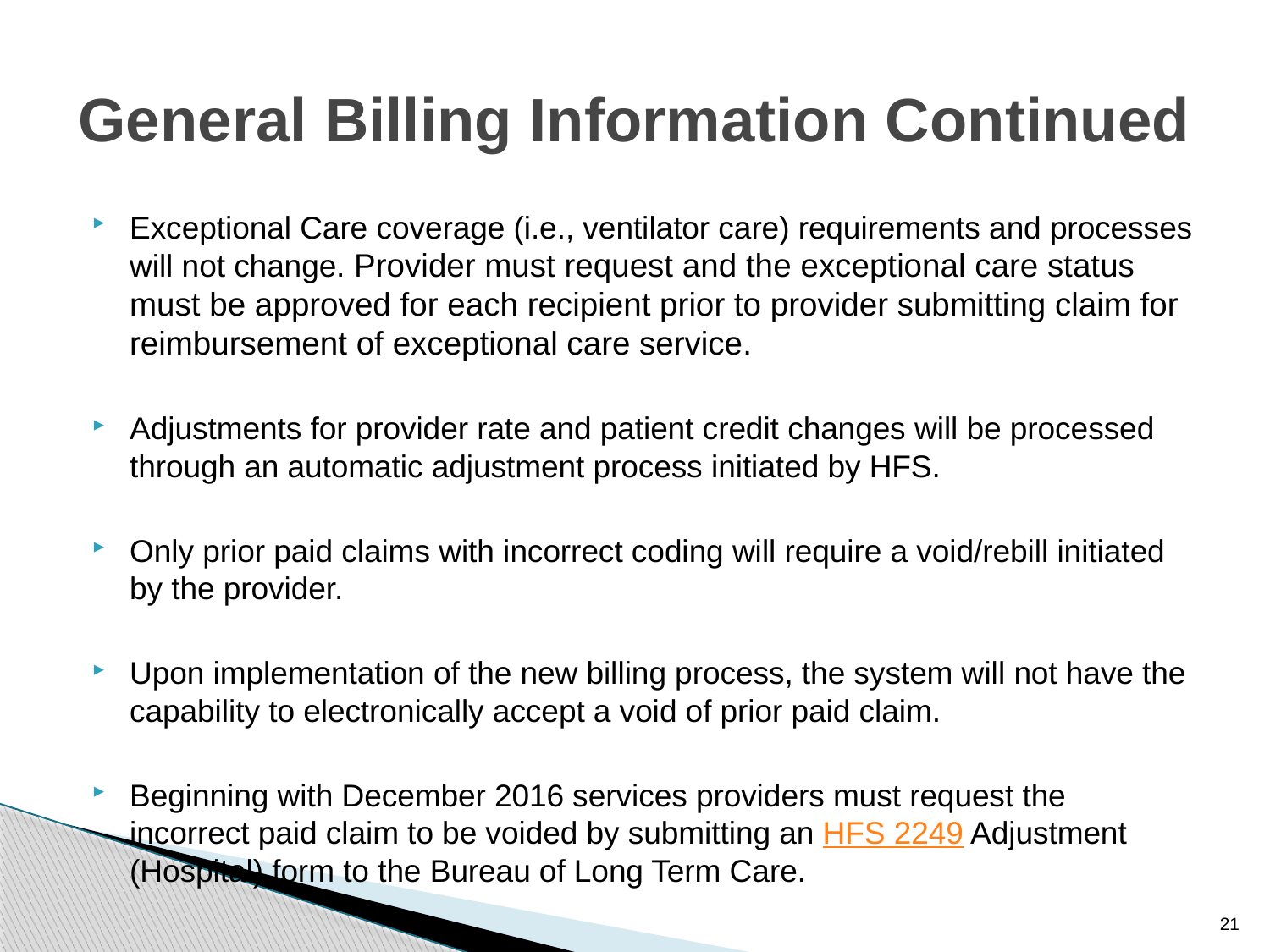

# General Billing Information Continued
Exceptional Care coverage (i.e., ventilator care) requirements and processes will not change. Provider must request and the exceptional care status must be approved for each recipient prior to provider submitting claim for reimbursement of exceptional care service.

Adjustments for provider rate and patient credit changes will be processed through an automatic adjustment process initiated by HFS.

Only prior paid claims with incorrect coding will require a void/rebill initiated by the provider.

Upon implementation of the new billing process, the system will not have the capability to electronically accept a void of prior paid claim.

Beginning with December 2016 services providers must request the incorrect paid claim to be voided by submitting an HFS 2249 Adjustment (Hospital) form to the Bureau of Long Term Care.

21